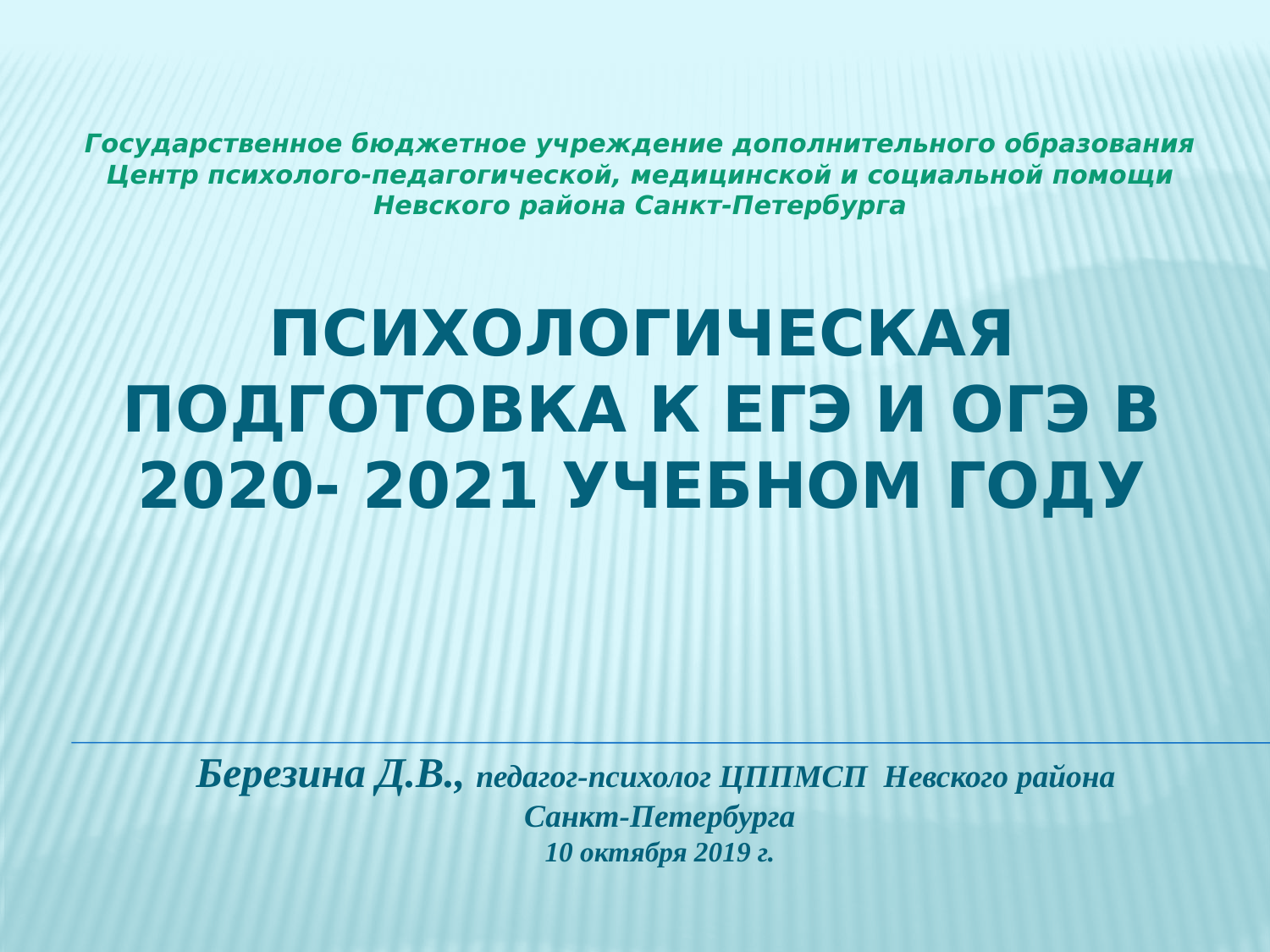

Государственное бюджетное учреждение дополнительного образования
Центр психолого-педагогической, медицинской и социальной помощи
Невского района Санкт-Петербурга
# Психологическая подготовка к ЕГЭ и ОГЭ в 2020- 2021 учебном году
Березина Д.В., педагог-психолог ЦППМСП  Невского района
Санкт-Петербурга
10 октября 2019 г.